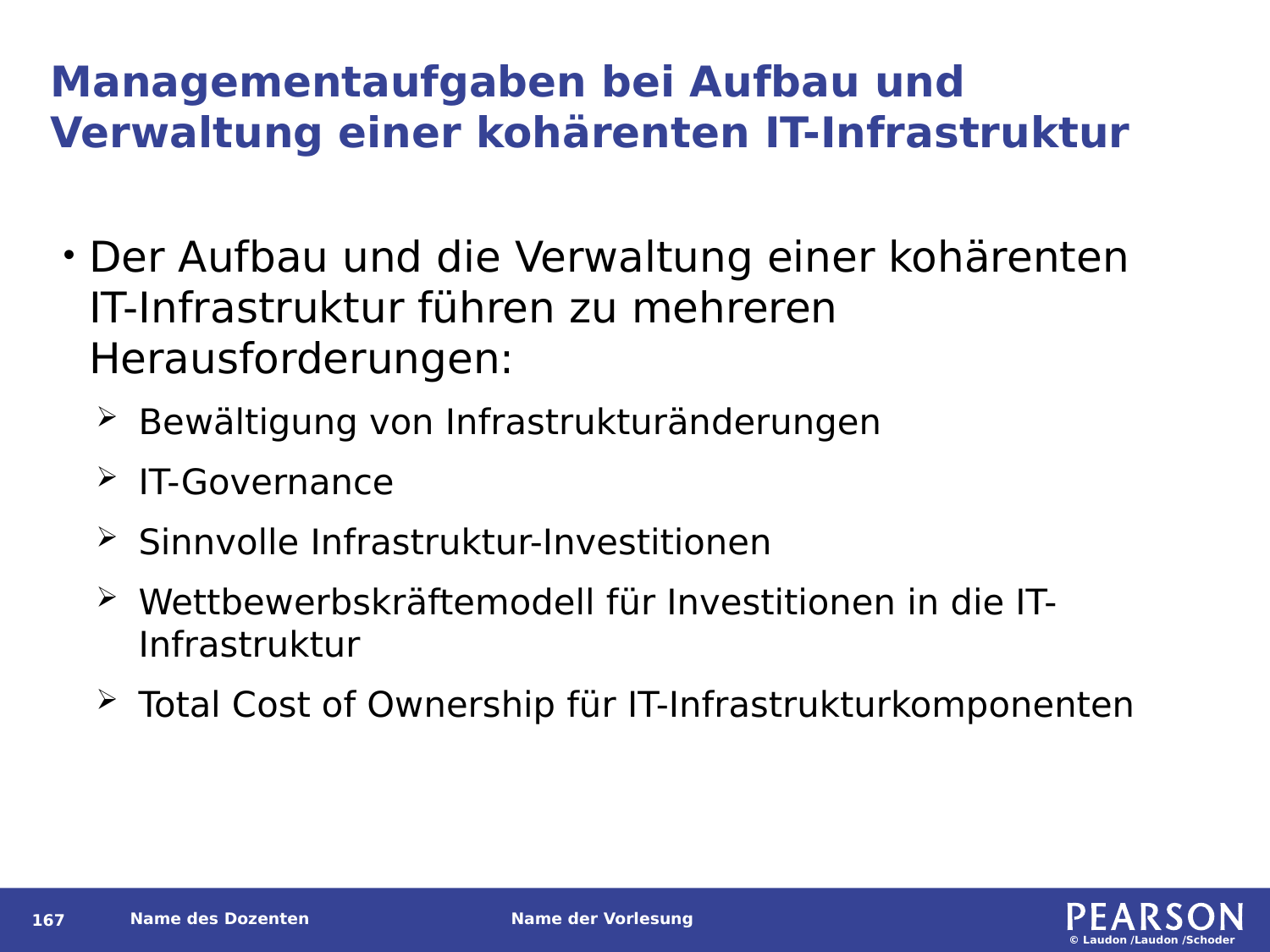

# Managementaufgaben bei Aufbau und Verwaltung einer kohärenten IT-Infrastruktur

Der Aufbau und die Verwaltung einer kohärenten IT-Infrastruktur führen zu mehreren Herausforderungen:
Bewältigung von Infrastrukturänderungen
IT-Governance
Sinnvolle Infrastruktur-Investitionen
Wettbewerbskräftemodell für Investitionen in die IT-Infrastruktur
Total Cost of Ownership für IT-Infrastrukturkomponenten
167